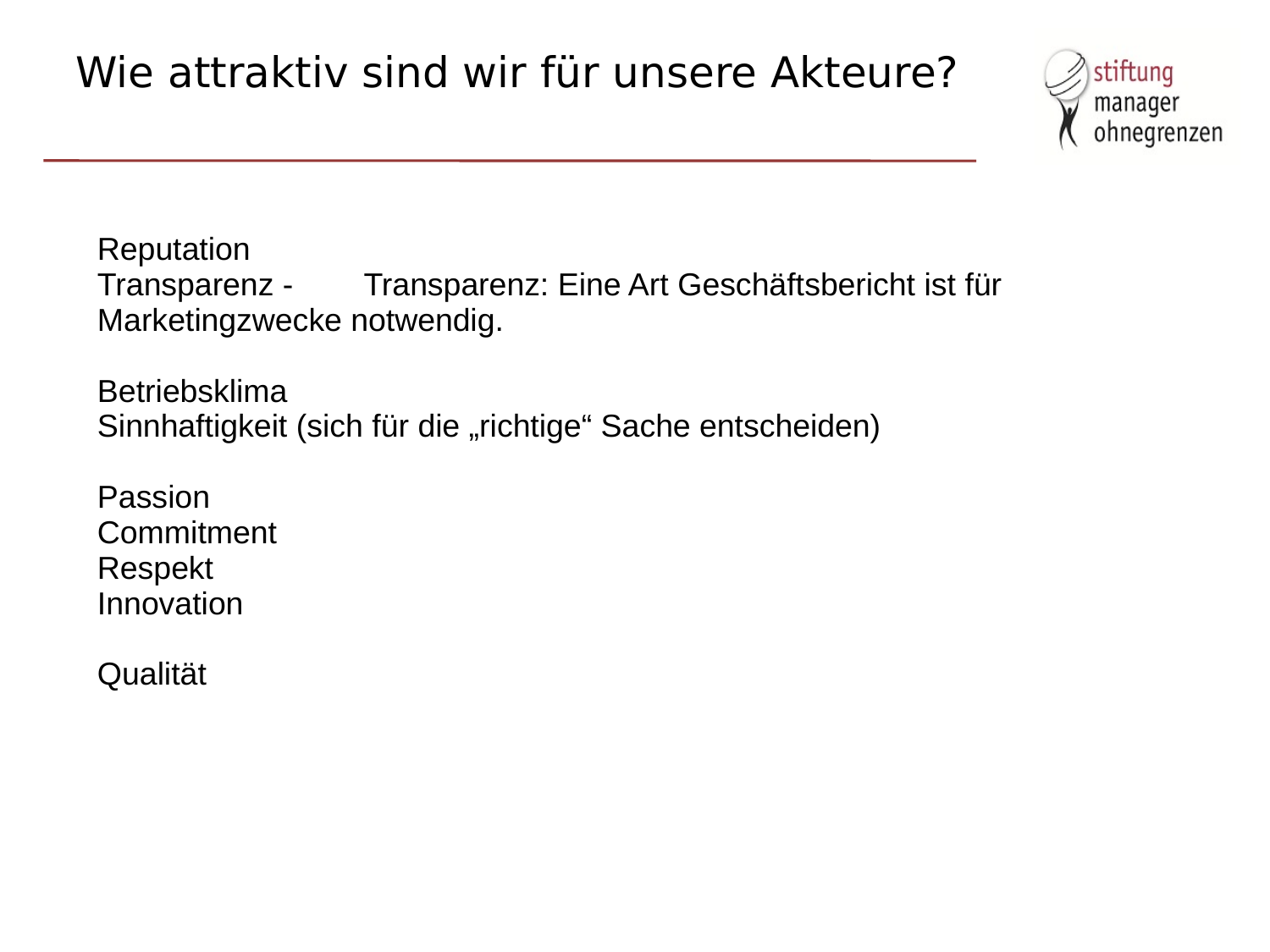

# Wie attraktiv sind wir für unsere Akteure?
Reputation
Transparenz -        Transparenz: Eine Art Geschäftsbericht ist für Marketingzwecke notwendig.

Betriebsklima
Sinnhaftigkeit (sich für die „richtige“ Sache entscheiden)

Passion
Commitment
Respekt
Innovation

Qualität